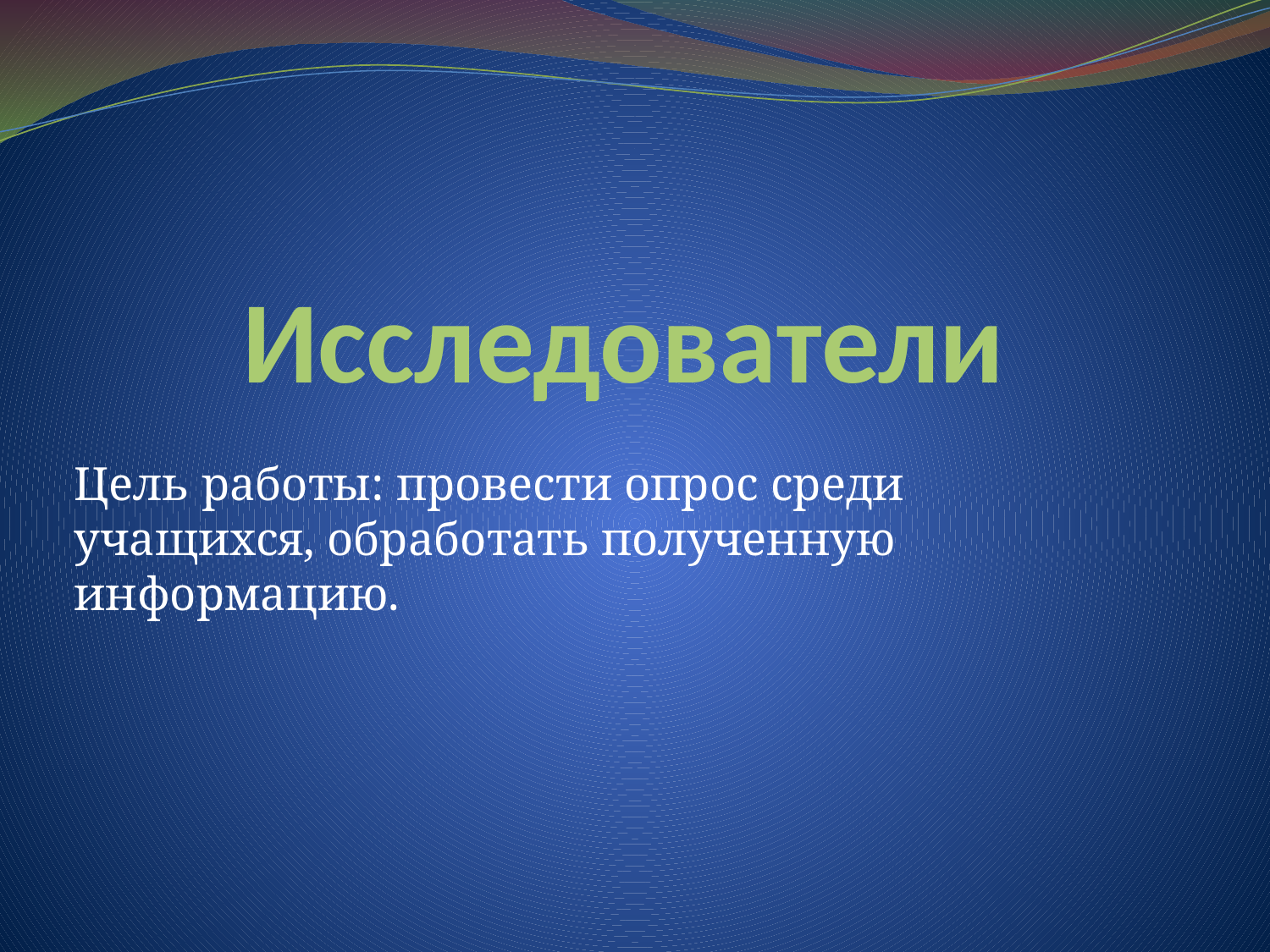

# Исследователи
Цель работы: провести опрос среди учащихся, обработать полученную информацию.